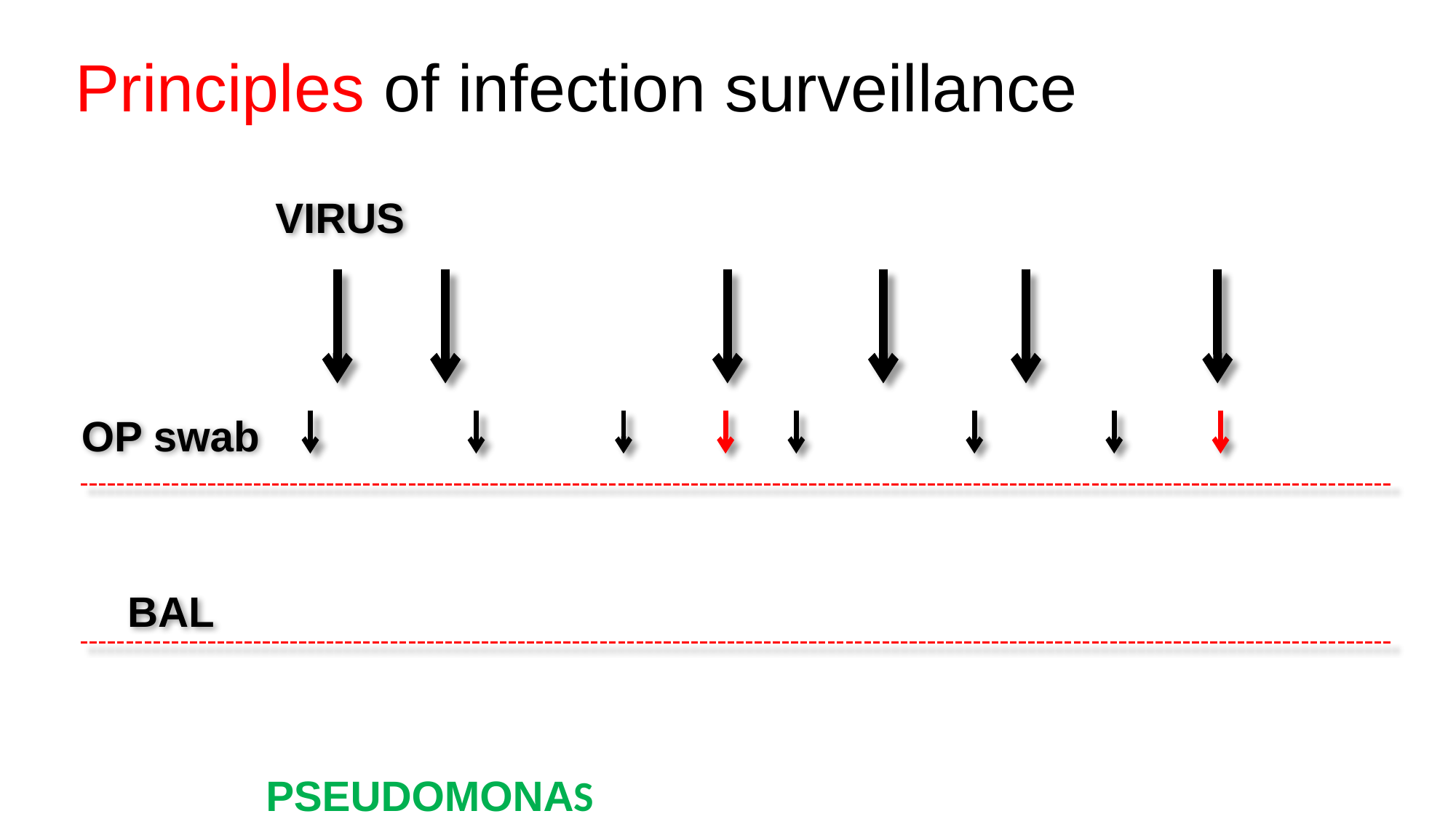

Principles of infection surveillance
VIRUS
OP swab
BAL
PSEUDOMONAS